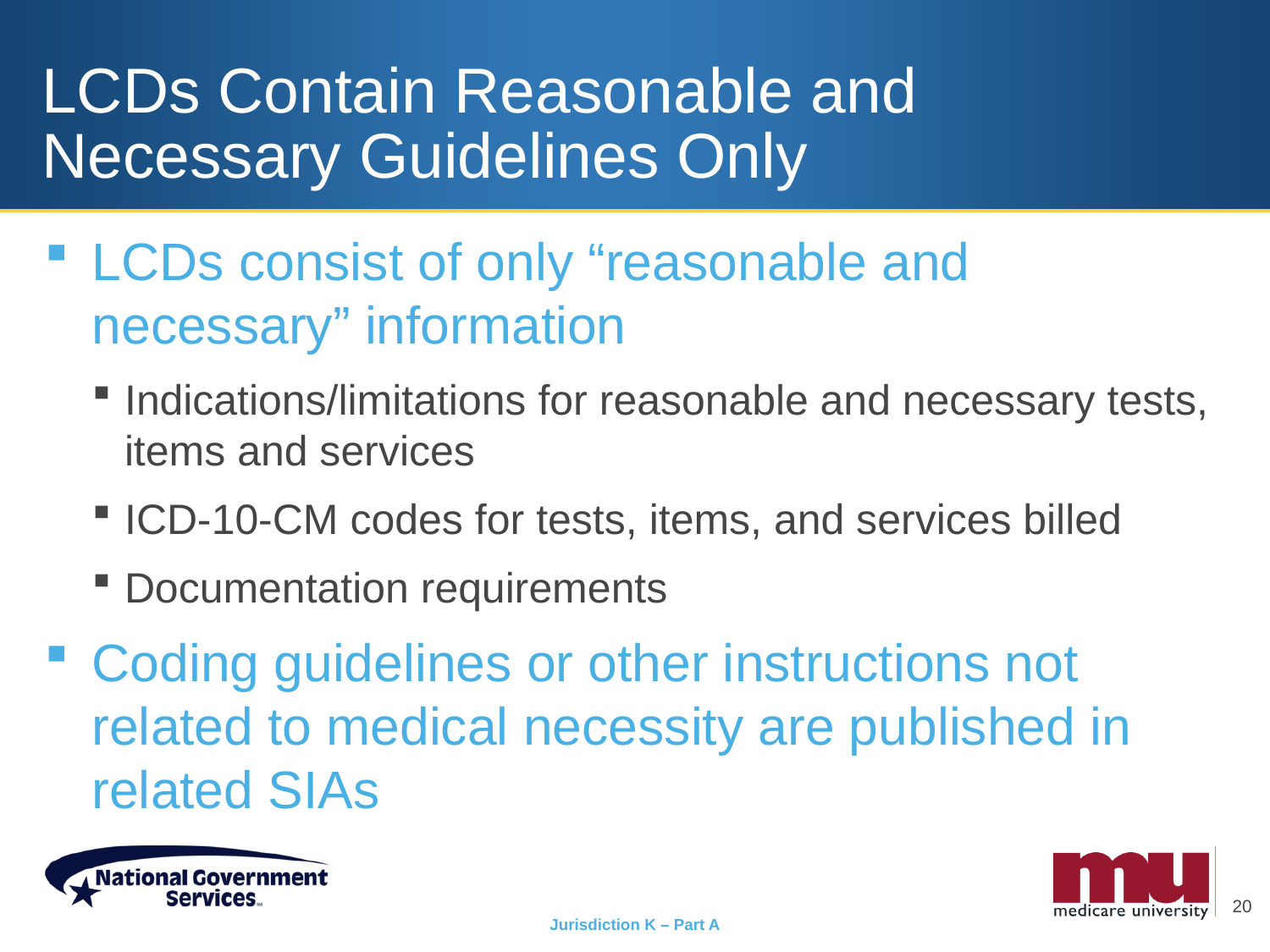

# LCDs Contain Reasonable and Necessary Guidelines Only
LCDs consist of only “reasonable and necessary” information
Indications/limitations for reasonable and necessary tests, items and services
ICD-10-CM codes for tests, items, and services billed
Documentation requirements
Coding guidelines or other instructions not related to medical necessity are published in related SIAs
20